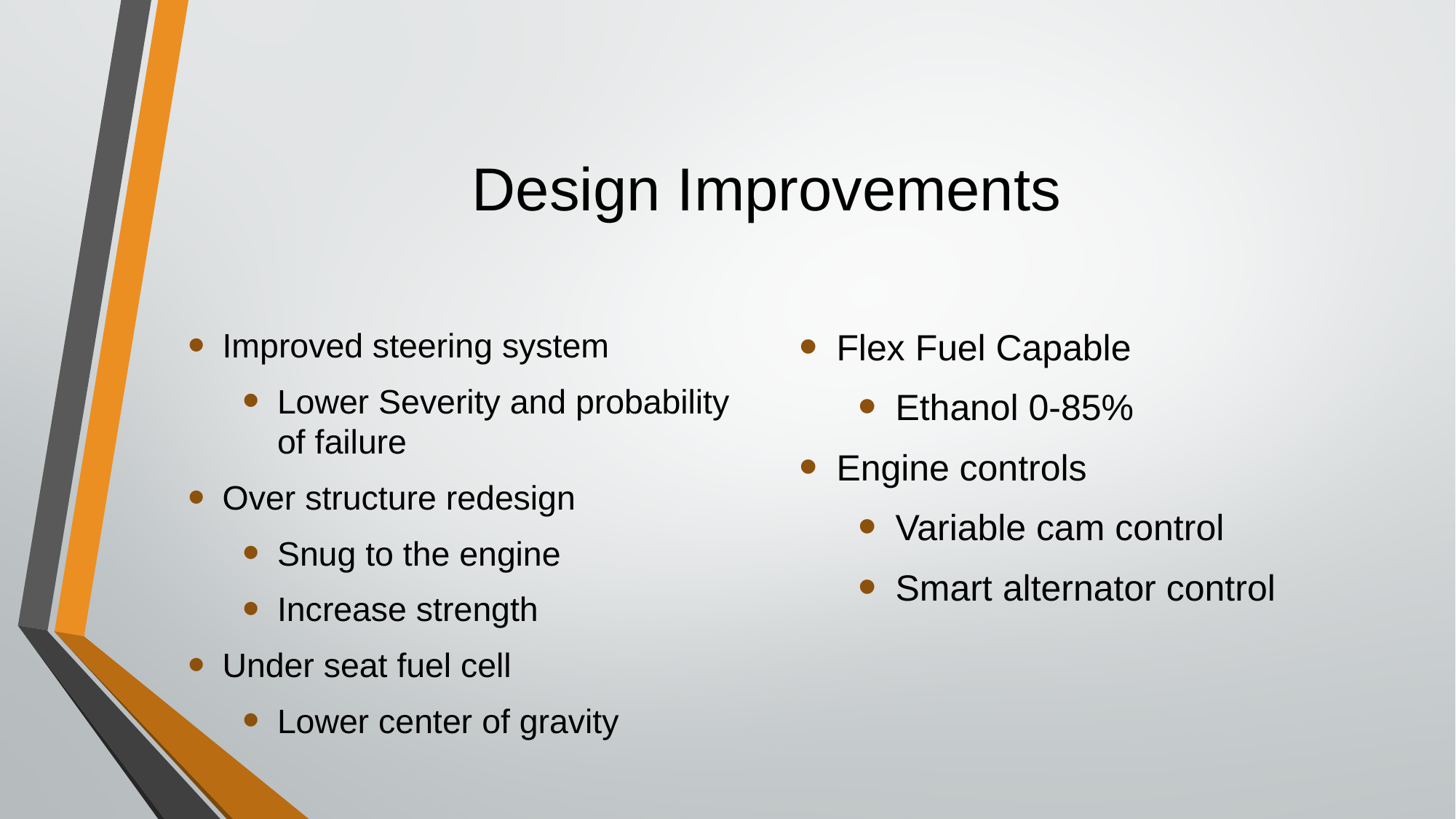

# Design Improvements
Improved steering system
Lower Severity and probability of failure
Over structure redesign
Snug to the engine
Increase strength
Under seat fuel cell
Lower center of gravity

Flex Fuel Capable
Ethanol 0-85%
Engine controls
Variable cam control
Smart alternator control